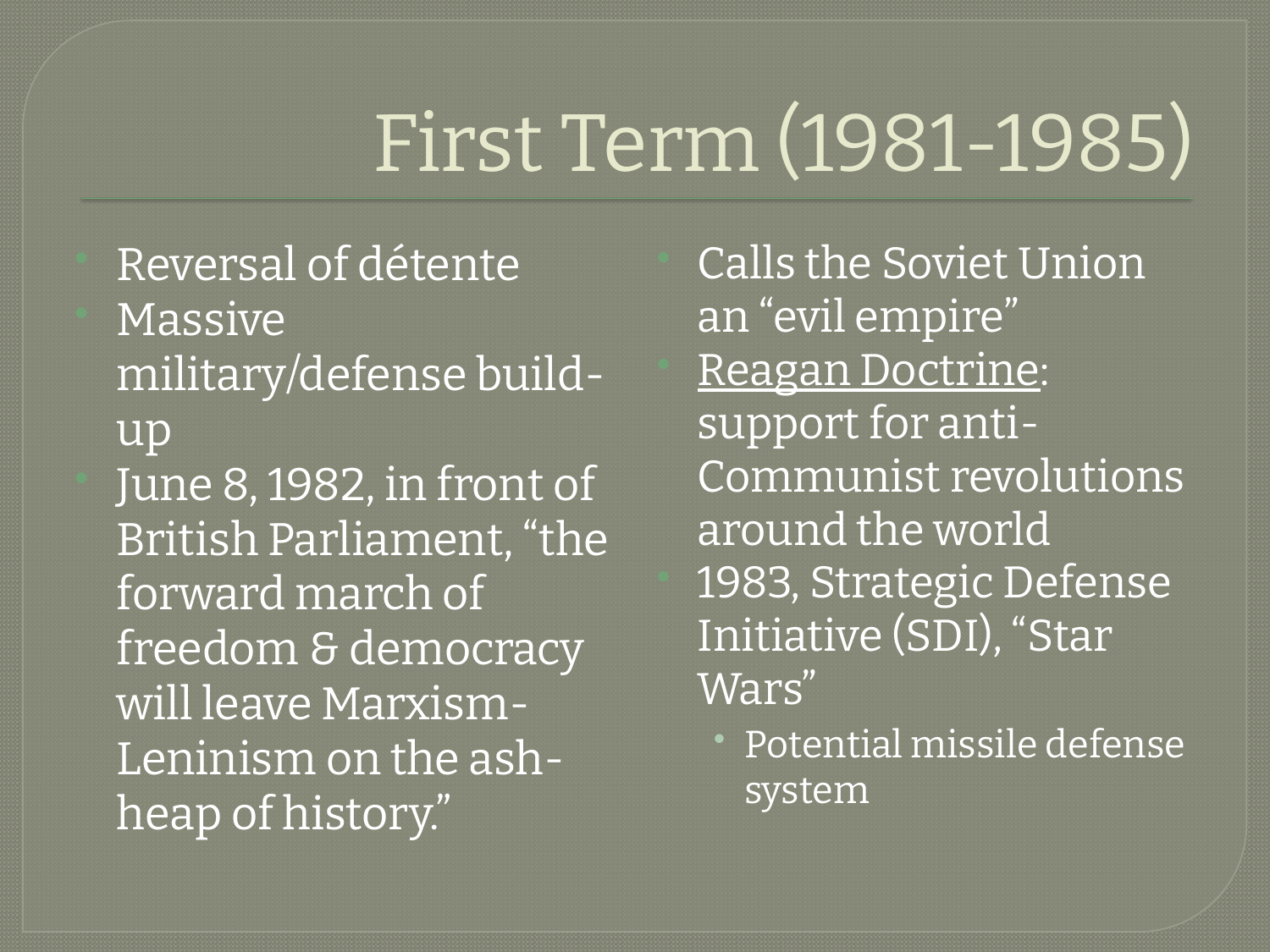

# First Term (1981-1985)
Reversal of détente
Massive military/defense build-up
June 8, 1982, in front of British Parliament, “the forward march of freedom & democracy will leave Marxism-Leninism on the ash-heap of history.”
Calls the Soviet Union an “evil empire”
Reagan Doctrine: support for anti-Communist revolutions around the world
1983, Strategic Defense Initiative (SDI), “Star Wars”
Potential missile defense system